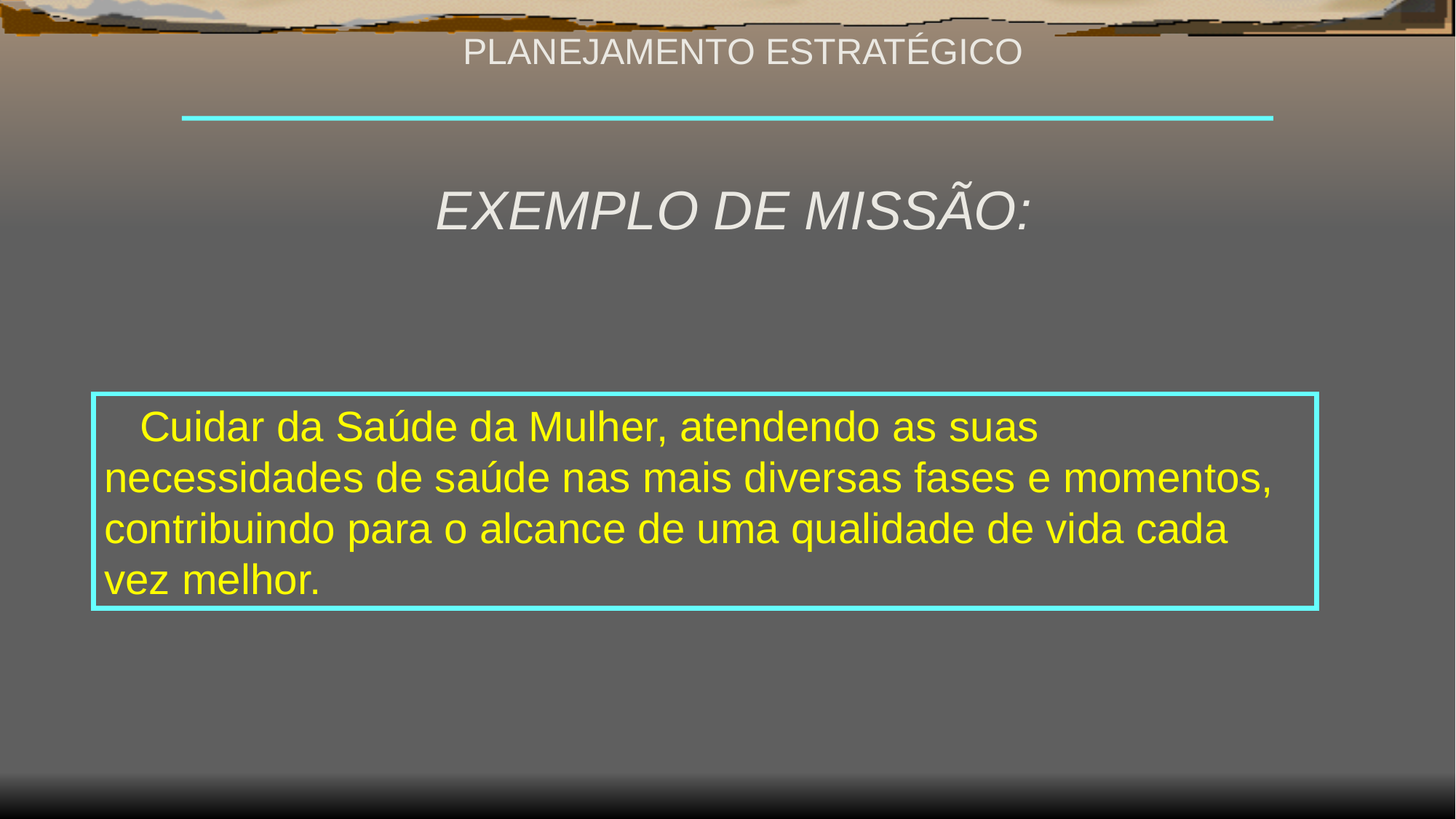

PLANEJAMENTO ESTRATÉGICO

EXEMPLO DE MISSÃO:
   Cuidar da Saúde da Mulher, atendendo as suas necessidades de saúde nas mais diversas fases e momentos, contribuindo para o alcance de uma qualidade de vida cada vez melhor.